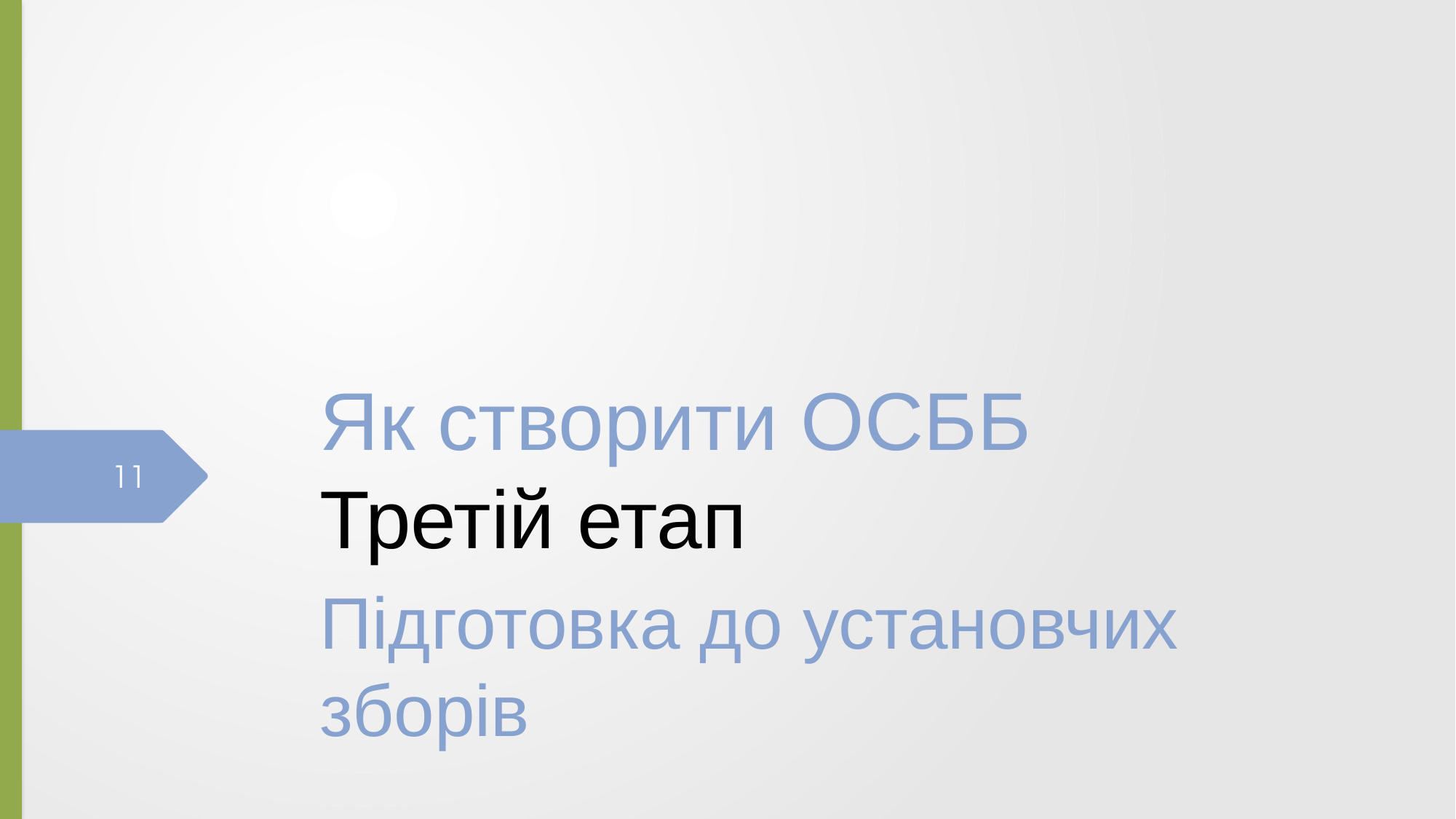

# Як створити ОСББ Третій етап
11
Підготовка до установчих зборів